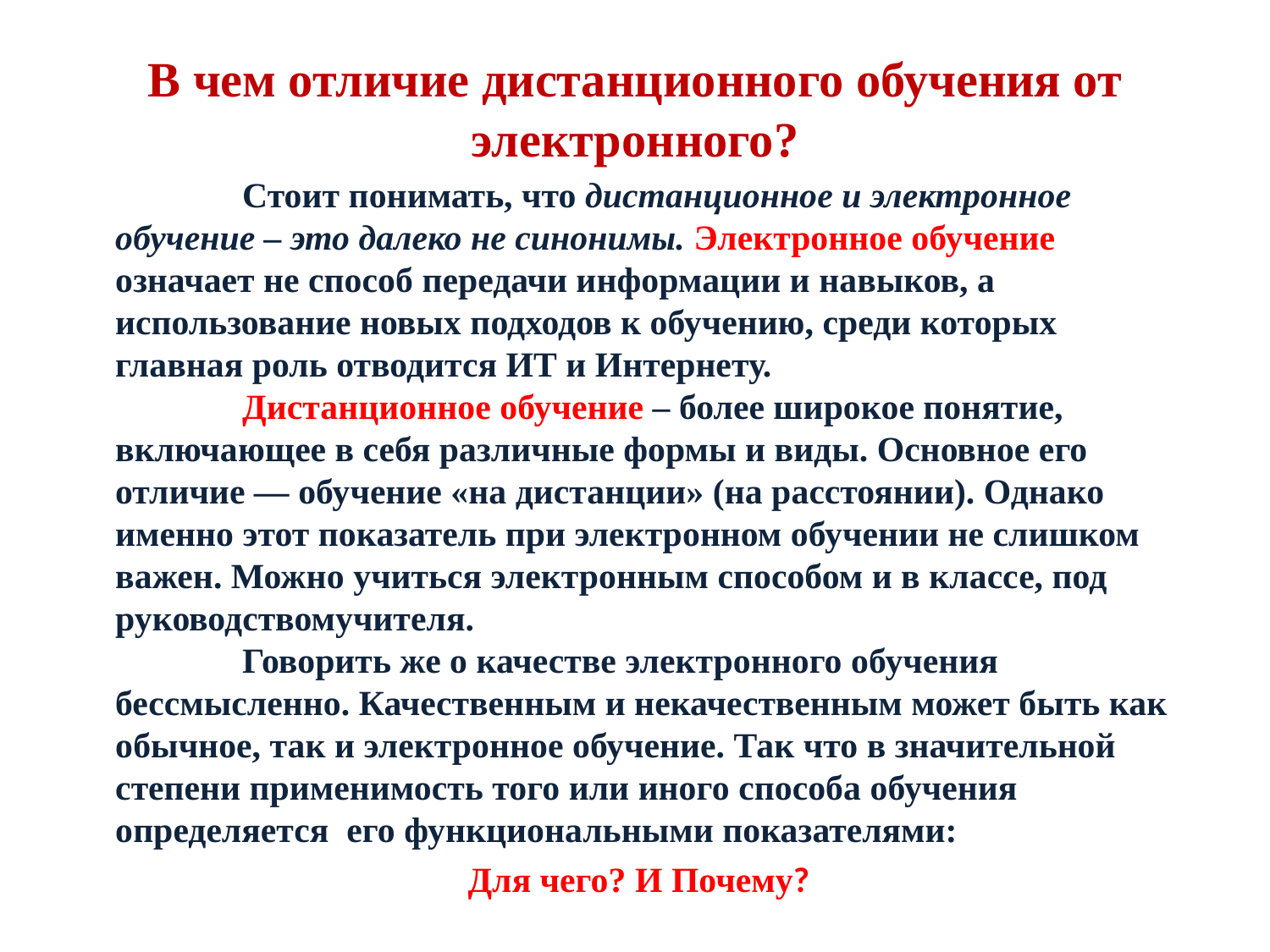

# В чем отличие дистанционного обучения от электронного?
      	Стоит понимать, что дистанционное и электронное обучение – это далеко не синонимы. Электронное обучение означает не способ передачи информации и навыков, а использование новых подходов к обучению, среди которых главная роль отводится ИТ и Интернету.
	Дистанционное обучение – более широкое понятие, включающее в себя различные формы и виды. Основное его отличие — обучение «на дистанции» (на расстоянии). Однако именно этот показатель при электронном обучении не слишком важен. Можно учиться электронным способом и в классе, под руководствомучителя.
	Говорить же о качестве электронного обучения бессмысленно. Качественным и некачественным может быть как обычное, так и электронное обучение. Так что в значительной степени применимость того или иного способа обучения определяется  его функциональными показателями:
                                             Для чего? И Почему?